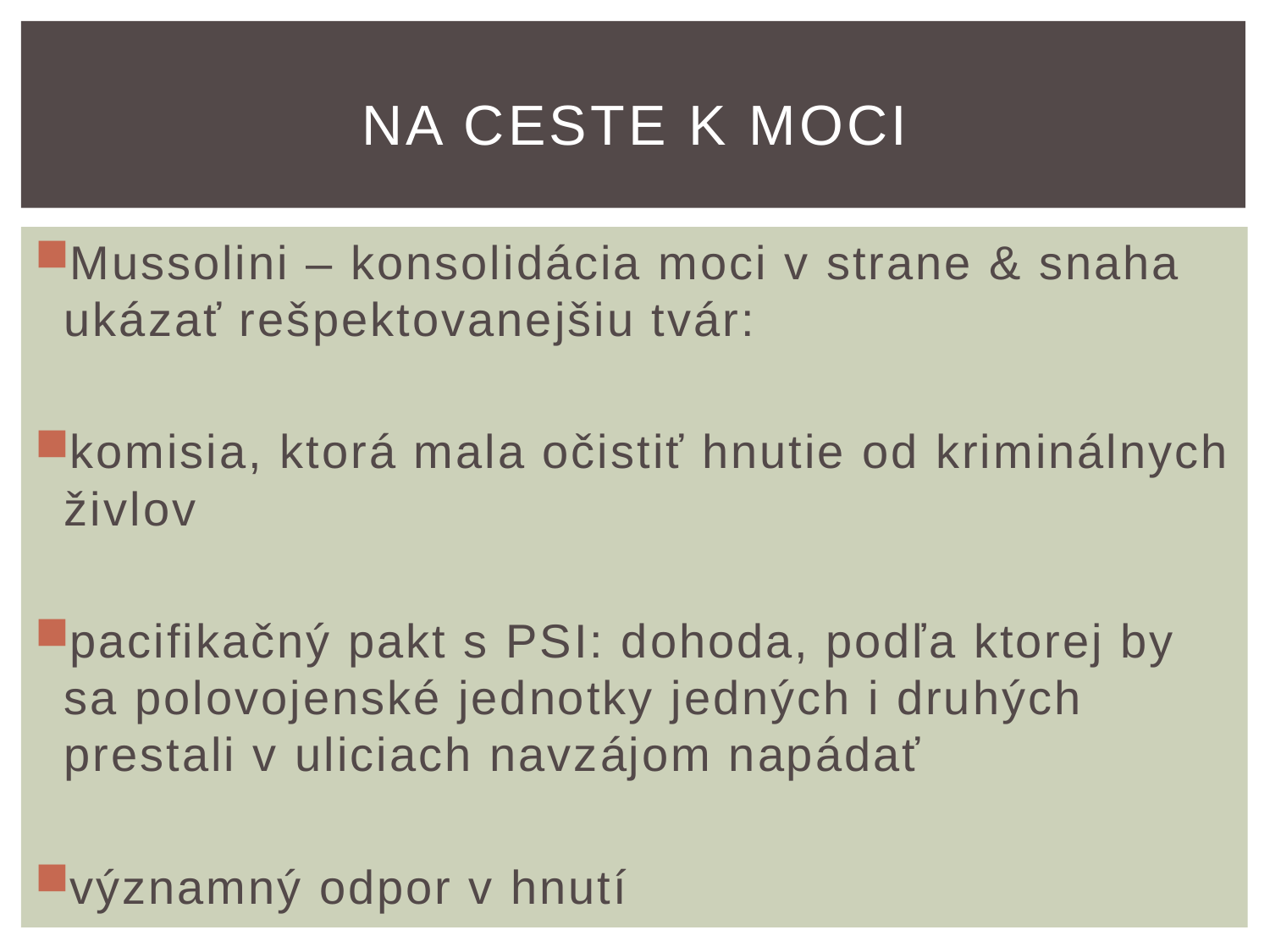

# Na ceste k moci
Mussolini – konsolidácia moci v strane & snaha ukázať rešpektovanejšiu tvár:

komisia, ktorá mala očistiť hnutie od kriminálnych živlov

pacifikačný pakt s PSI: dohoda, podľa ktorej by sa polovojenské jednotky jedných i druhých prestali v uliciach navzájom napádať

významný odpor v hnutí